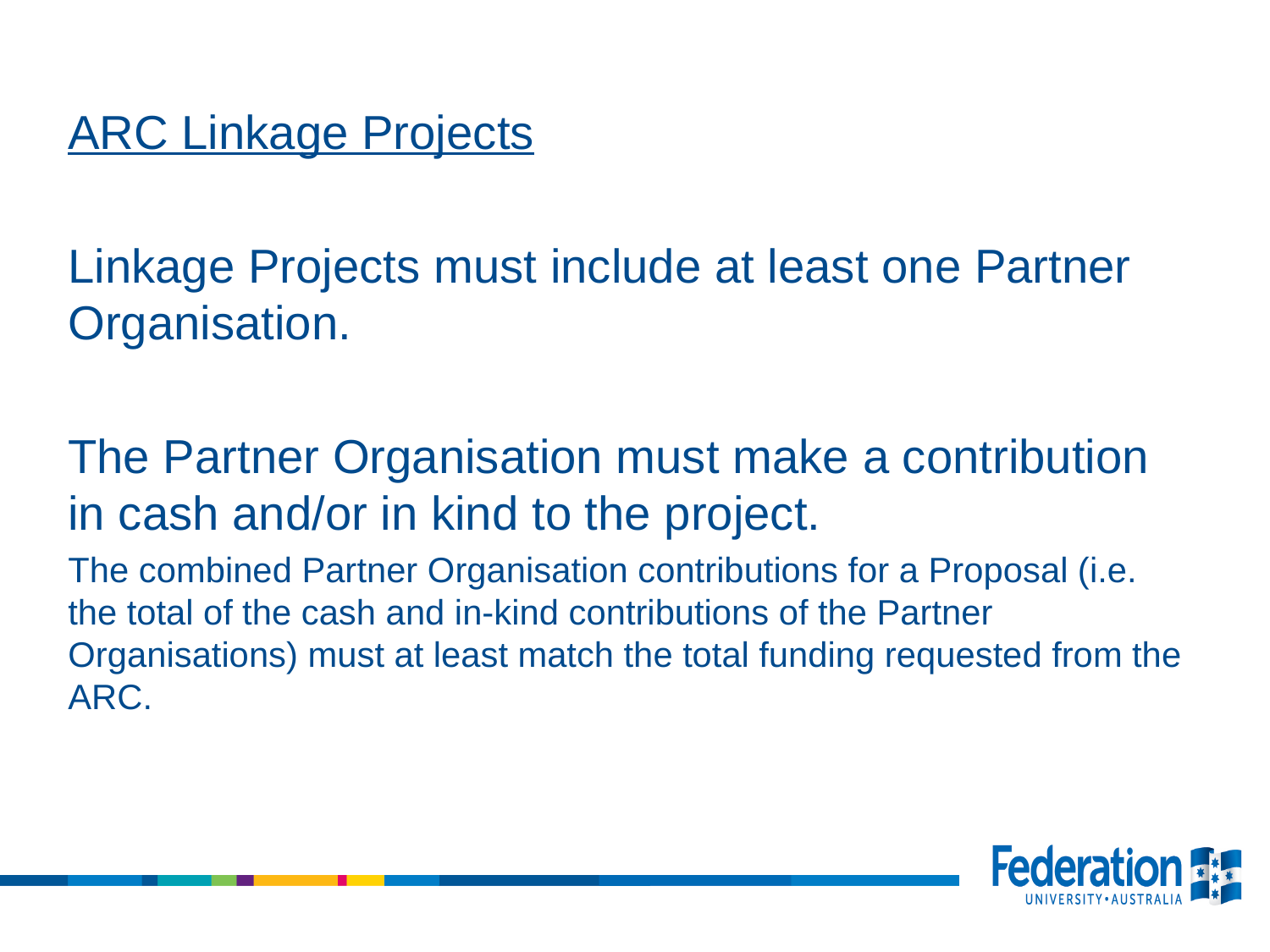

ARC Linkage Projects

Linkage Projects must include at least one Partner Organisation.

The Partner Organisation must make a contribution in cash and/or in kind to the project.
The combined Partner Organisation contributions for a Proposal (i.e. the total of the cash and in-kind contributions of the Partner Organisations) must at least match the total funding requested from the ARC.